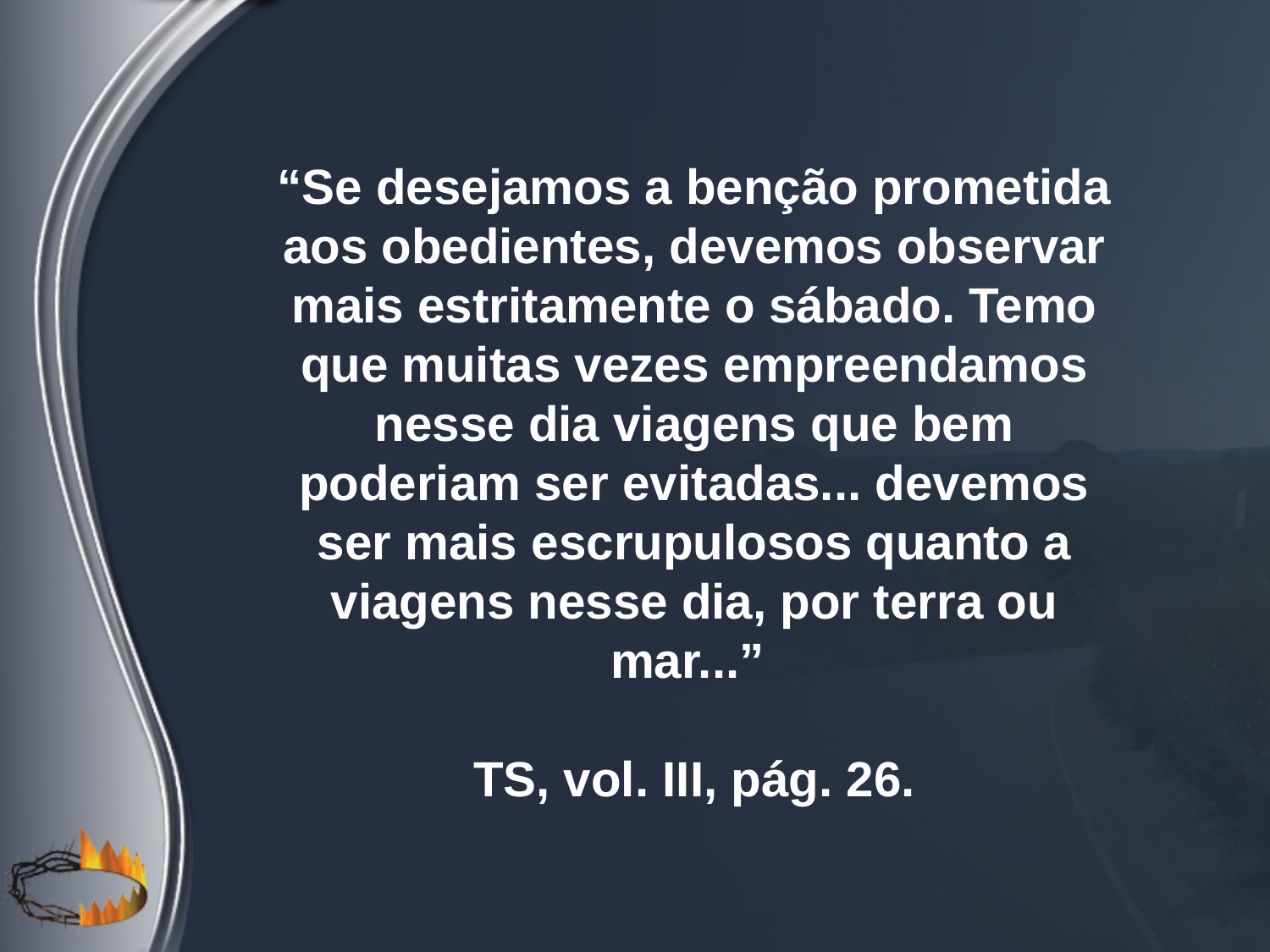

“Se desejamos a benção prometida aos obedientes, devemos observar mais estritamente o sábado. Temo que muitas vezes empreendamos nesse dia viagens que bem poderiam ser evitadas... devemos ser mais escrupulosos quanto a viagens nesse dia, por terra ou mar...”

TS, vol. III, pág. 26.